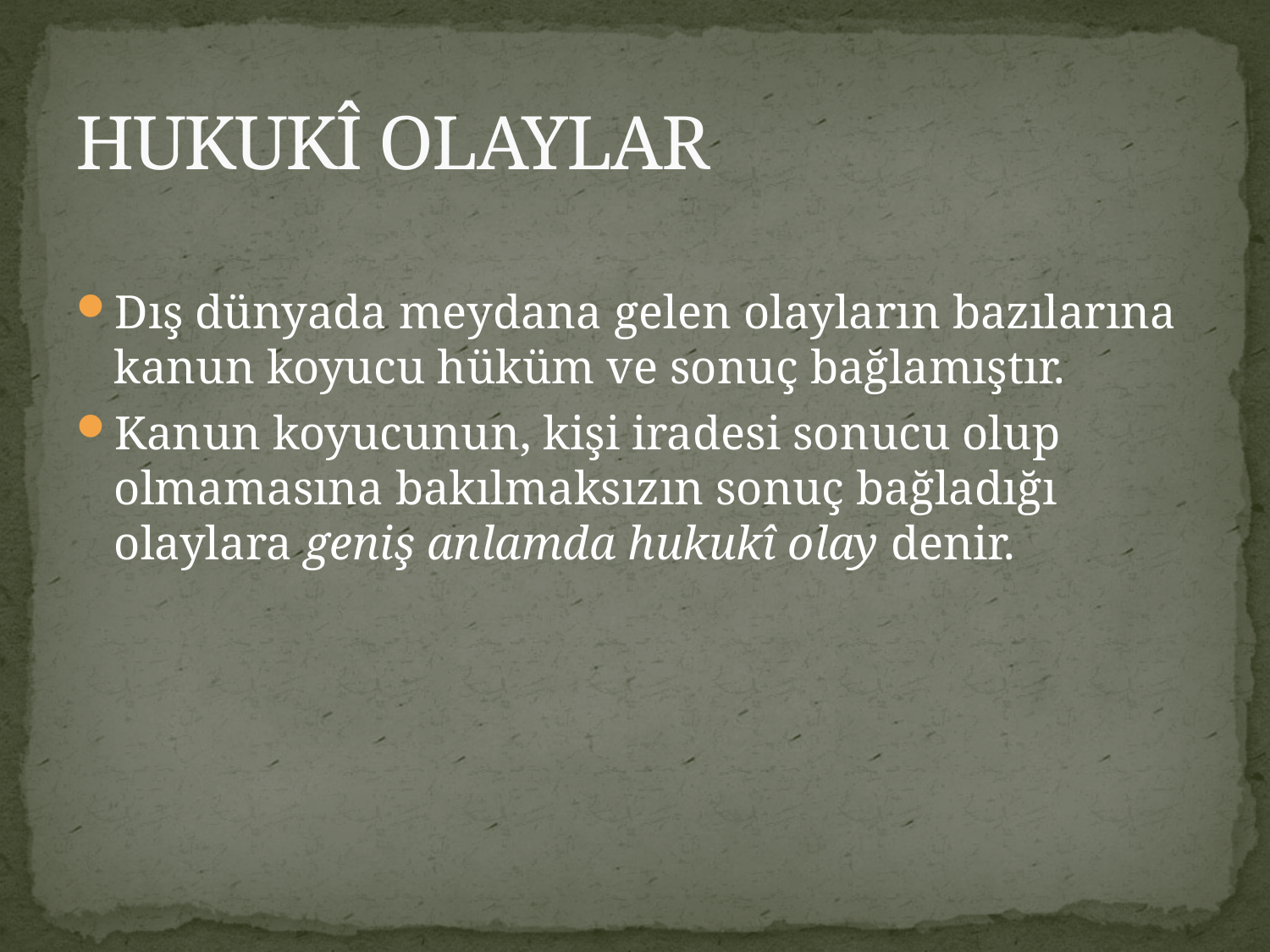

# HUKUKÎ OLAYLAR

Dış dünyada meydana gelen olayların bazılarına kanun koyucu hüküm ve sonuç bağlamıştır.
Kanun koyucunun, kişi iradesi sonucu olup olmamasına bakılmaksızın sonuç bağladığı olaylara geniş anlamda hukukî olay denir.